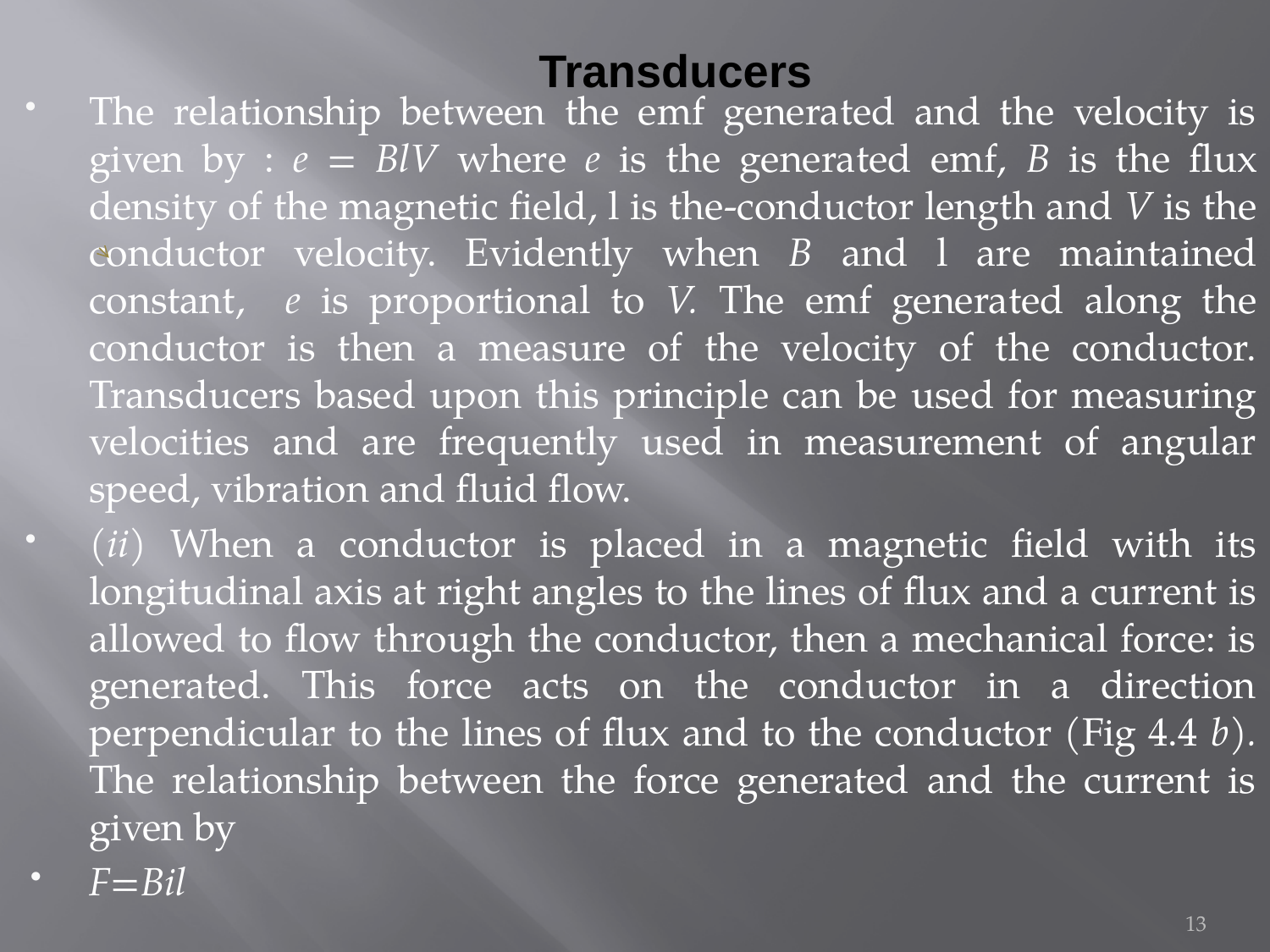

# Transducers
The relationship between the emf generated and the velocity is given by : e = BlV where e is the generated emf, B is the flux density of the magnetic field, l is the-conductor length and V is the conductor velocity. Evidently when B and l are maintained constant,  e is proportional to V. The emf generated along the conductor is then a measure of the velocity of the conductor. Transducers based upon this principle can be used for measuring velocities and are frequently used in measurement of angular speed, vibration and fluid flow.
(ii) When a conductor is placed in a magnetic field with its longitudinal axis at right angles to the lines of flux and a current is allowed to flow through the conductor, then a mechanical force: is generated. This force acts on the conductor in a direction perpendicular to the lines of flux and to the conductor (Fig 4.4 b). The relationship between the force generated and the current is given by
F=Bil

13